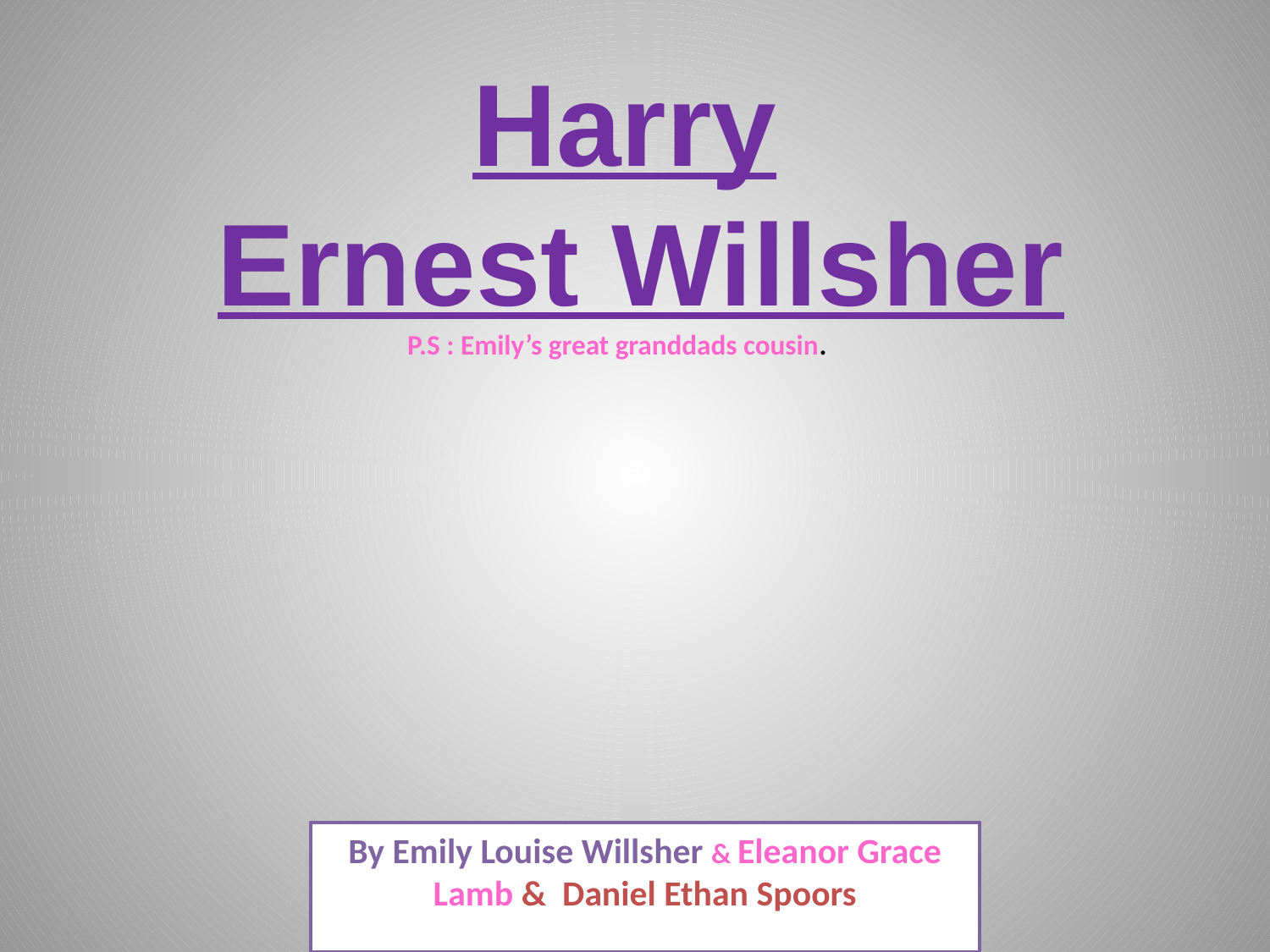

# Harry Ernest Willsher
P.S : Emily’s great granddads cousin.
By Emily Louise Willsher & Eleanor Grace Lamb &  Daniel Ethan Spoors